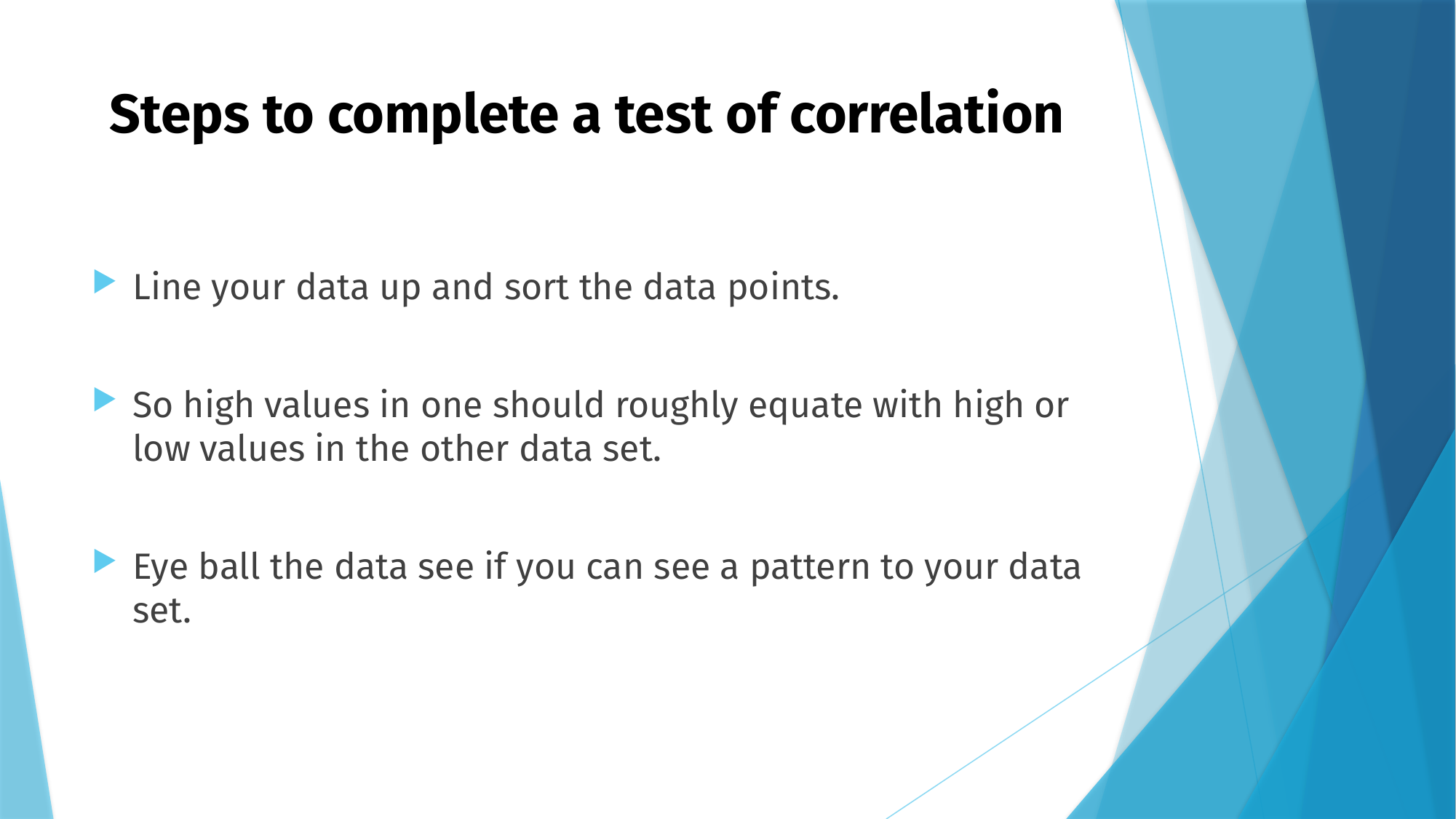

# Steps to complete a test of correlation
Line your data up and sort the data points.

So high values in one should roughly equate with high or low values in the other data set.

Eye ball the data see if you can see a pattern to your data set.